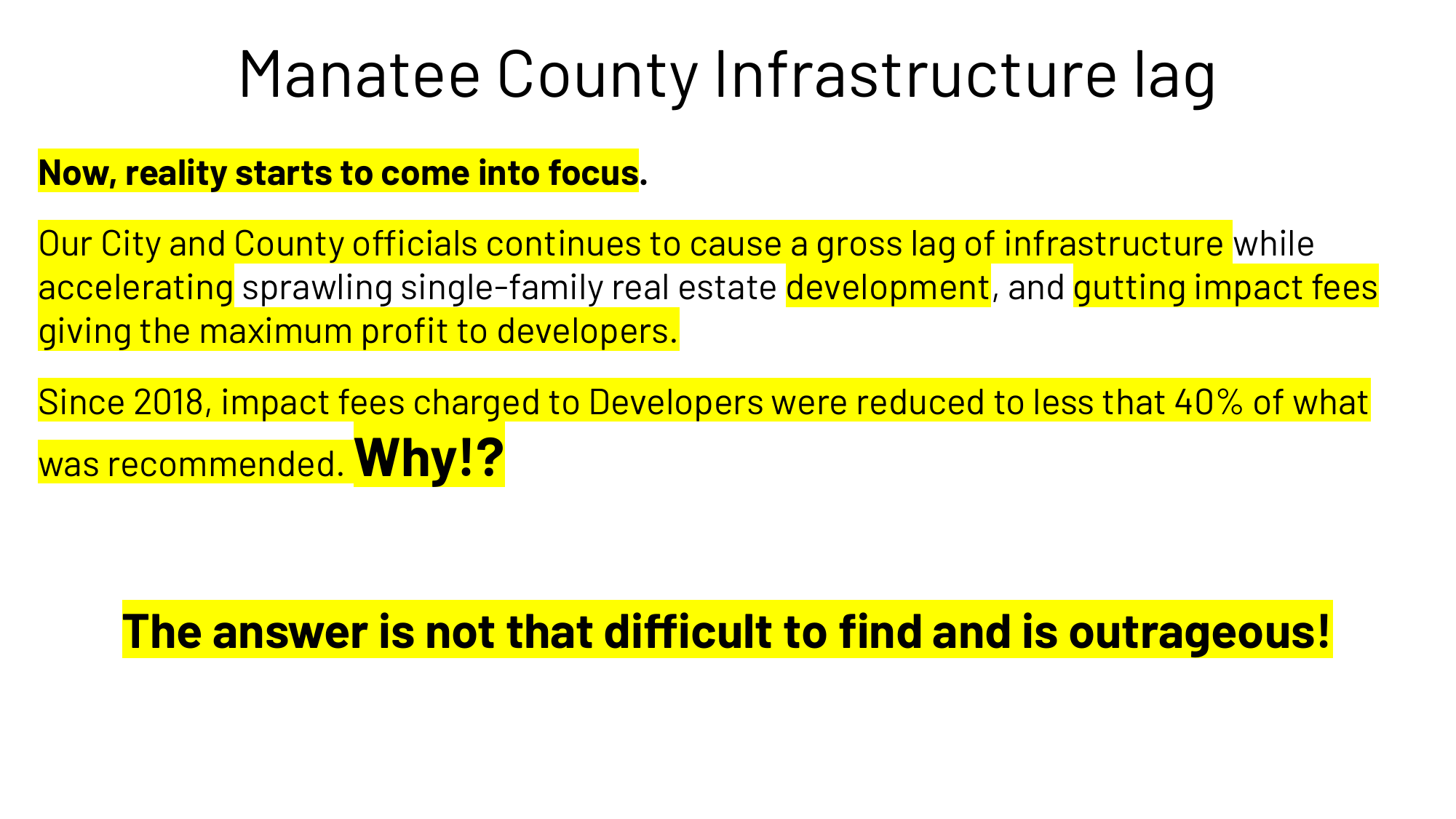

Manatee County Infrastructure lag
Now, reality starts to come into focus.
Our City and County officials continues to cause a gross lag of infrastructure while accelerating sprawling single-family real estate development, and gutting impact fees giving the maximum profit to developers.
Since 2018, impact fees charged to Developers were reduced to less that 40% of what was recommended. Why!?

The answer is not that difficult to find and is outrageous!